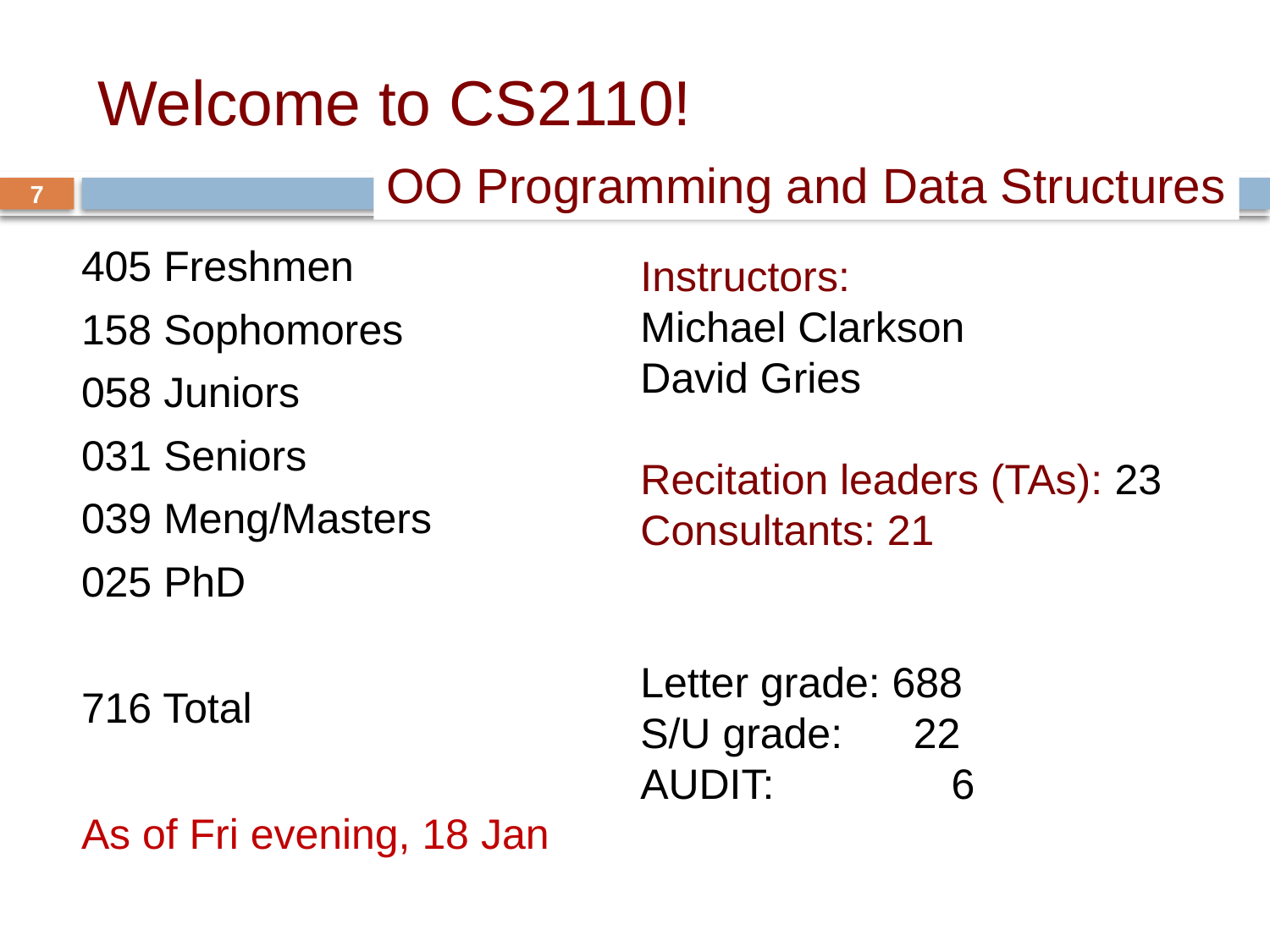

# Welcome to CS2110!
OO Programming and Data Structures
7
405 Freshmen
158 Sophomores
058 Juniors
031 Seniors
039 Meng/Masters
025 PhD

716 Total

As of Fri evening, 18 Jan
Instructors:
Michael Clarkson
David Gries
Recitation leaders (TAs): 23
Consultants: 21

Letter grade: 688
S/U grade:      22
AUDIT:               6